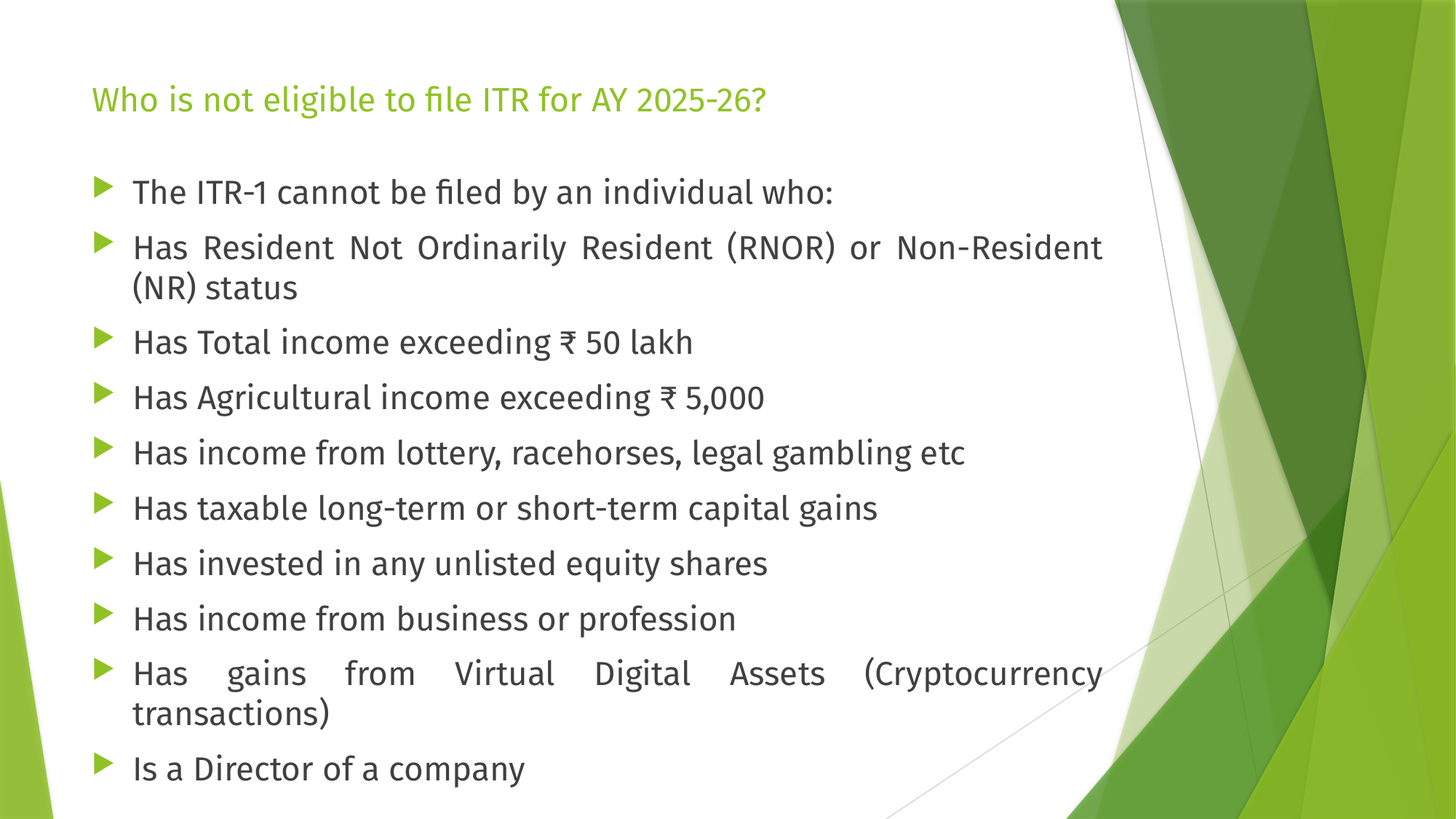

# Who is not eligible to file ITR for AY 2025-26?
The ITR-1 cannot be filed by an individual who:
Has Resident Not Ordinarily Resident (RNOR) or Non-Resident (NR) status
Has Total income exceeding ₹ 50 lakh
Has Agricultural income exceeding ₹ 5,000
Has income from lottery, racehorses, legal gambling etc
Has taxable long-term or short-term capital gains
Has invested in any unlisted equity shares
Has income from business or profession
Has gains from Virtual Digital Assets (Cryptocurrency transactions)
Is a Director of a company